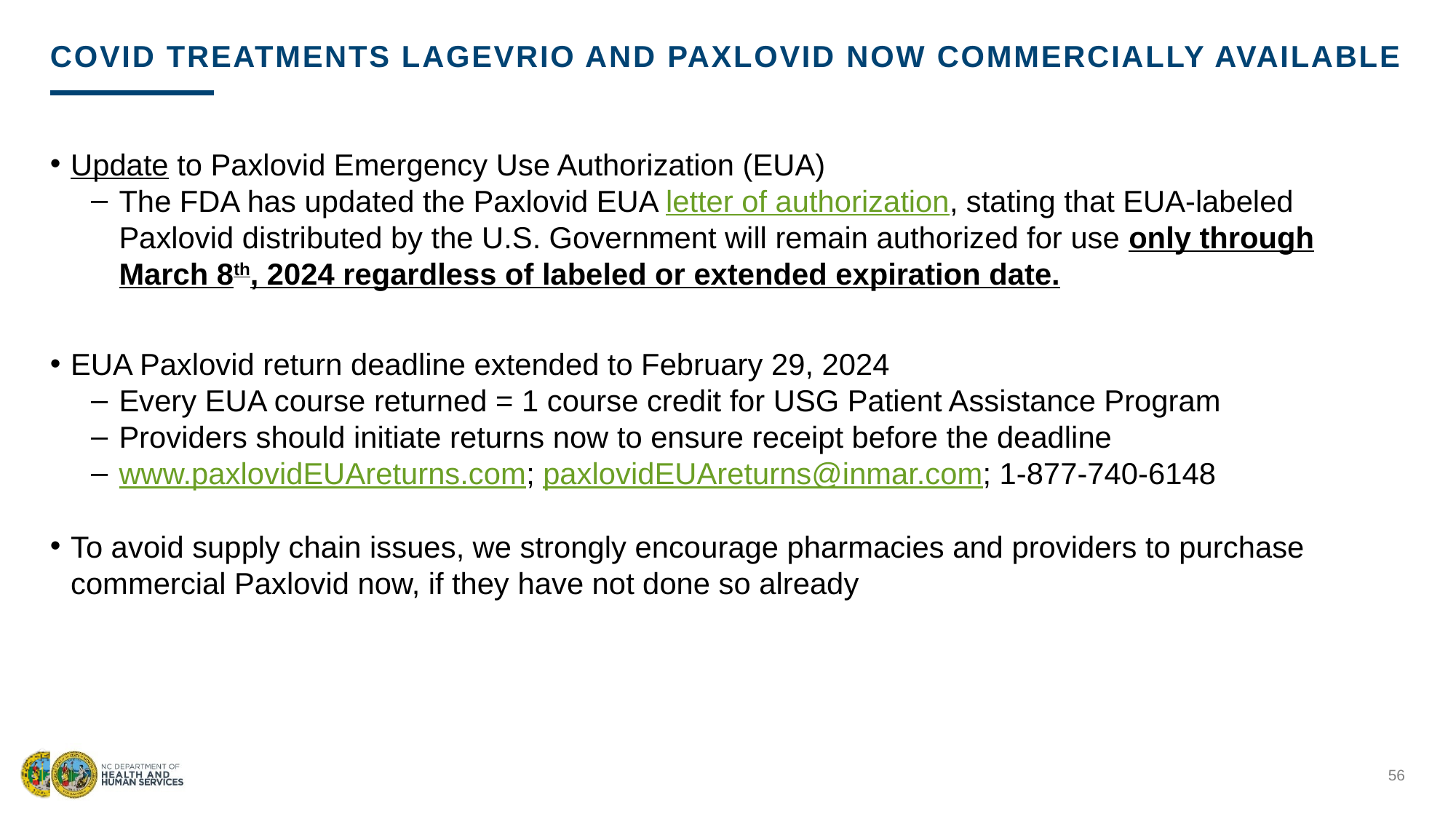

# Covid treatments Lagevrio and Paxlovid now commercially available
Update to Paxlovid Emergency Use Authorization (EUA)
The FDA has updated the Paxlovid EUA letter of authorization, stating that EUA-labeled Paxlovid distributed by the U.S. Government will remain authorized for use only through March 8th, 2024 regardless of labeled or extended expiration date.

EUA Paxlovid return deadline extended to February 29, 2024
Every EUA course returned = 1 course credit for USG Patient Assistance Program
Providers should initiate returns now to ensure receipt before the deadline
www.paxlovidEUAreturns.com; paxlovidEUAreturns@inmar.com; 1-877-740-6148

To avoid supply chain issues, we strongly encourage pharmacies and providers to purchase commercial Paxlovid now, if they have not done so already